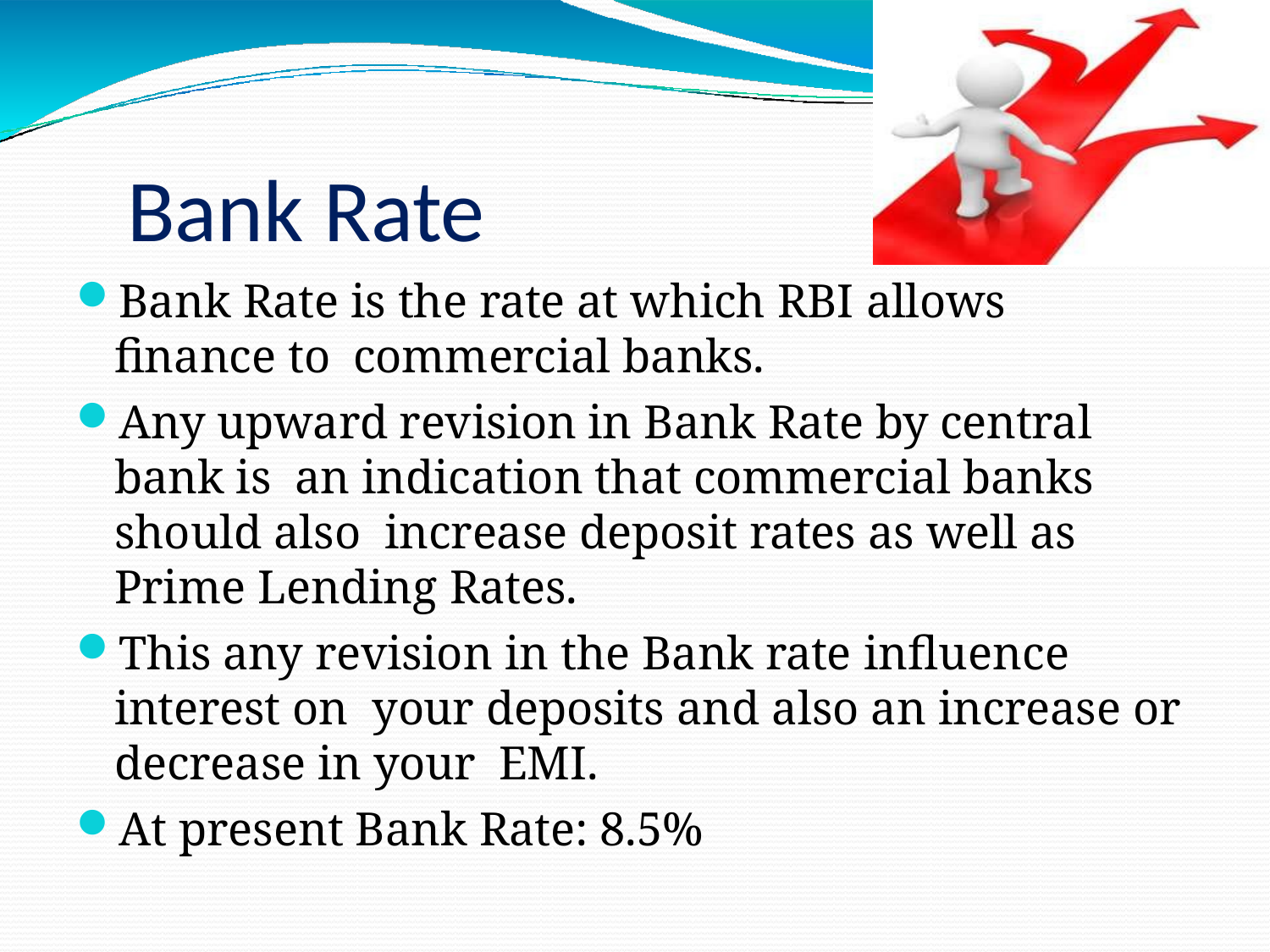

# Bank Rate
Bank Rate is the rate at which RBI allows finance to  commercial banks.
Any upward revision in Bank Rate by central bank is  an indication that commercial banks should also  increase deposit rates as well as Prime Lending Rates.
This any revision in the Bank rate influence interest on  your deposits and also an increase or decrease in your  EMI.
At present Bank Rate: 8.5%